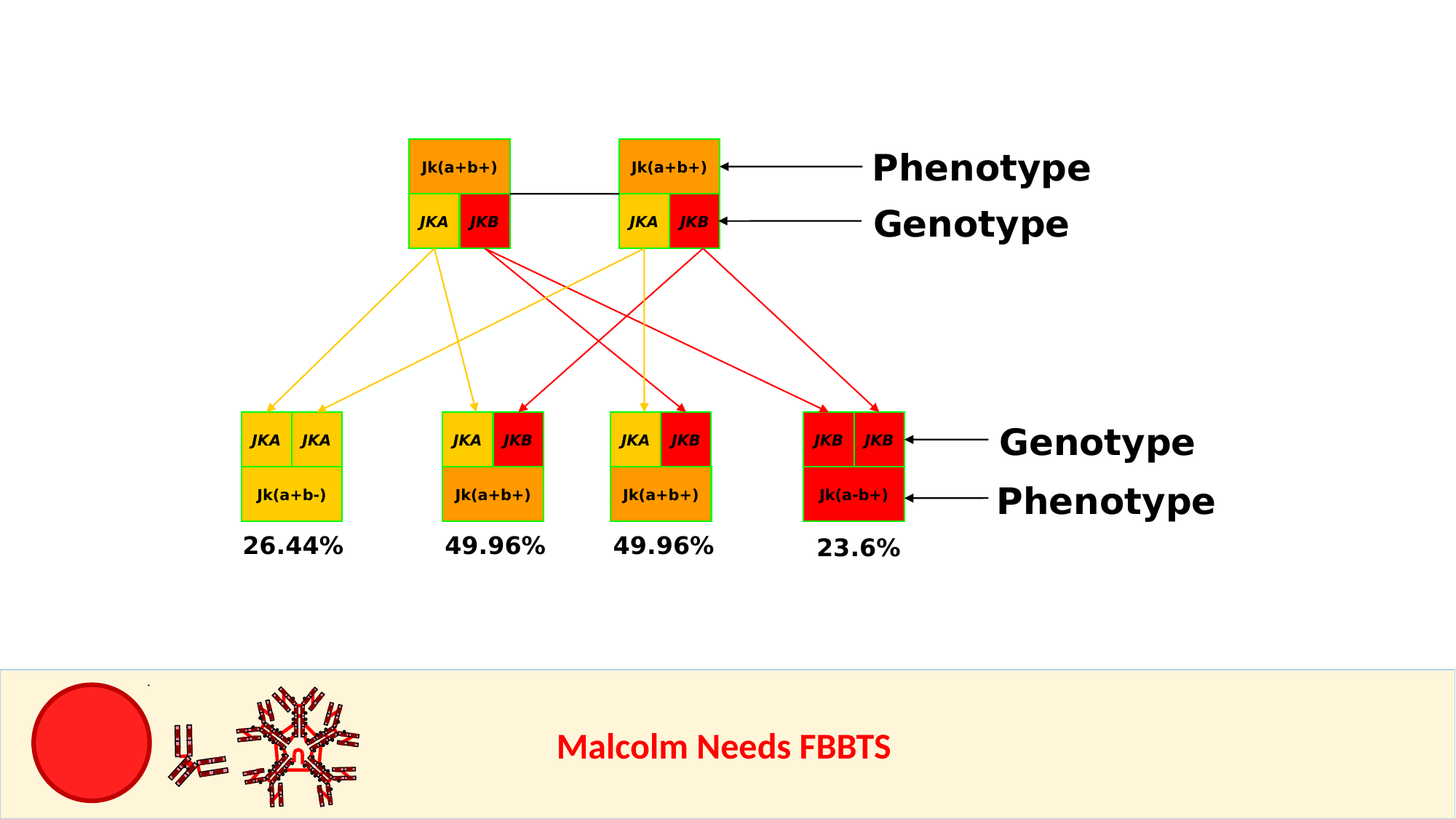

Jk(a+b+)
Jk(a+b+)
Phenotype

JKA
JKB

JKA
JKB
Genotype

JKA
JKA
JKA
JKB
JKA
JKB
JKB
JKB
Genotype

Jk(a+b-)
Jk(a+b+)
Jk(a+b+)
Jk(a-b+)
Phenotype

26.44%
49.96%
49.96%
23.6%
					Malcolm Needs FBBTS